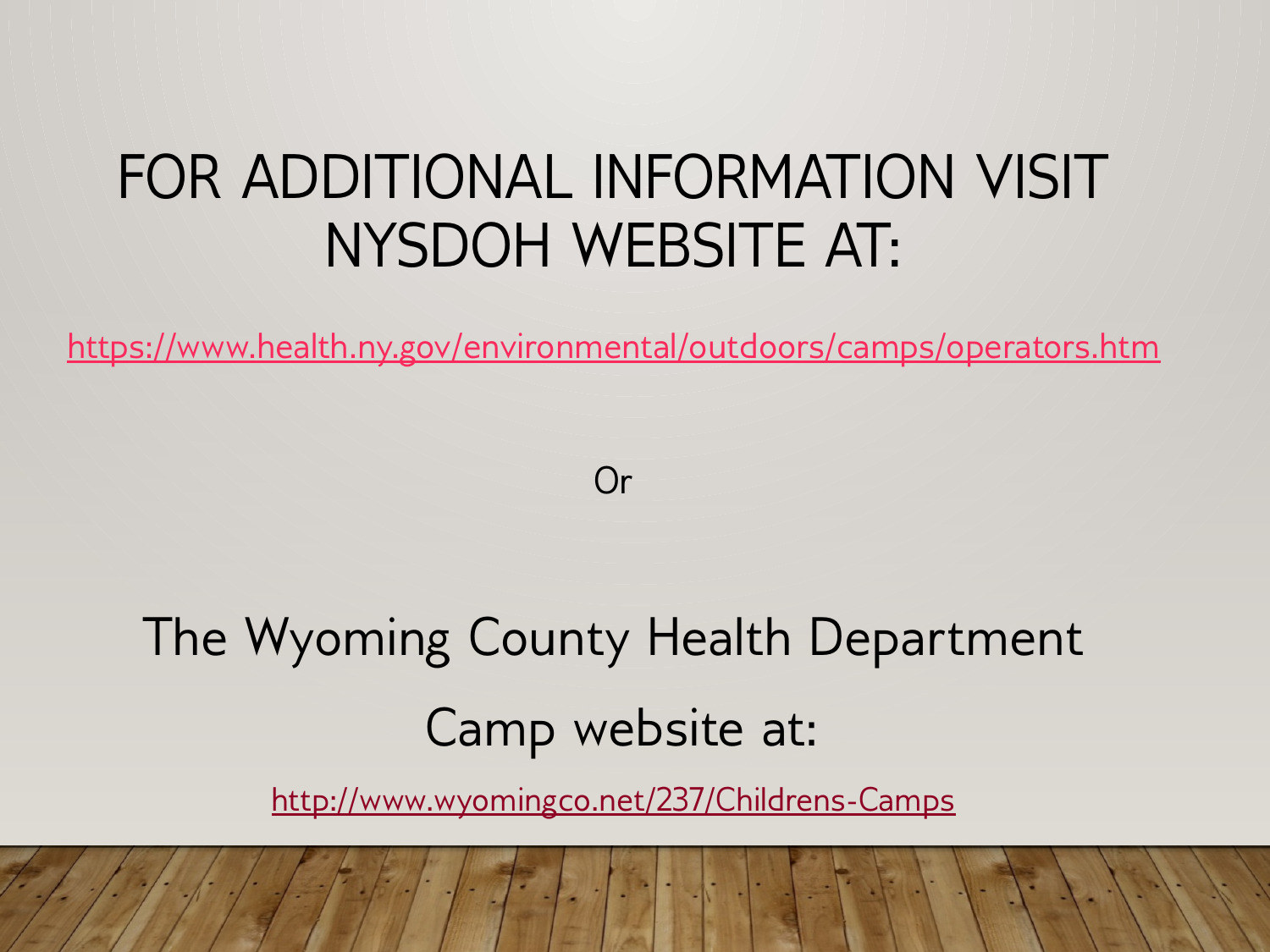

For Additional Information Visit NYSDOH Website at:
https://www.health.ny.gov/environmental/outdoors/camps/operators.htm

Or

The Wyoming County Health Department
 Camp website at:
http://www.wyomingco.net/237/Childrens-Camps